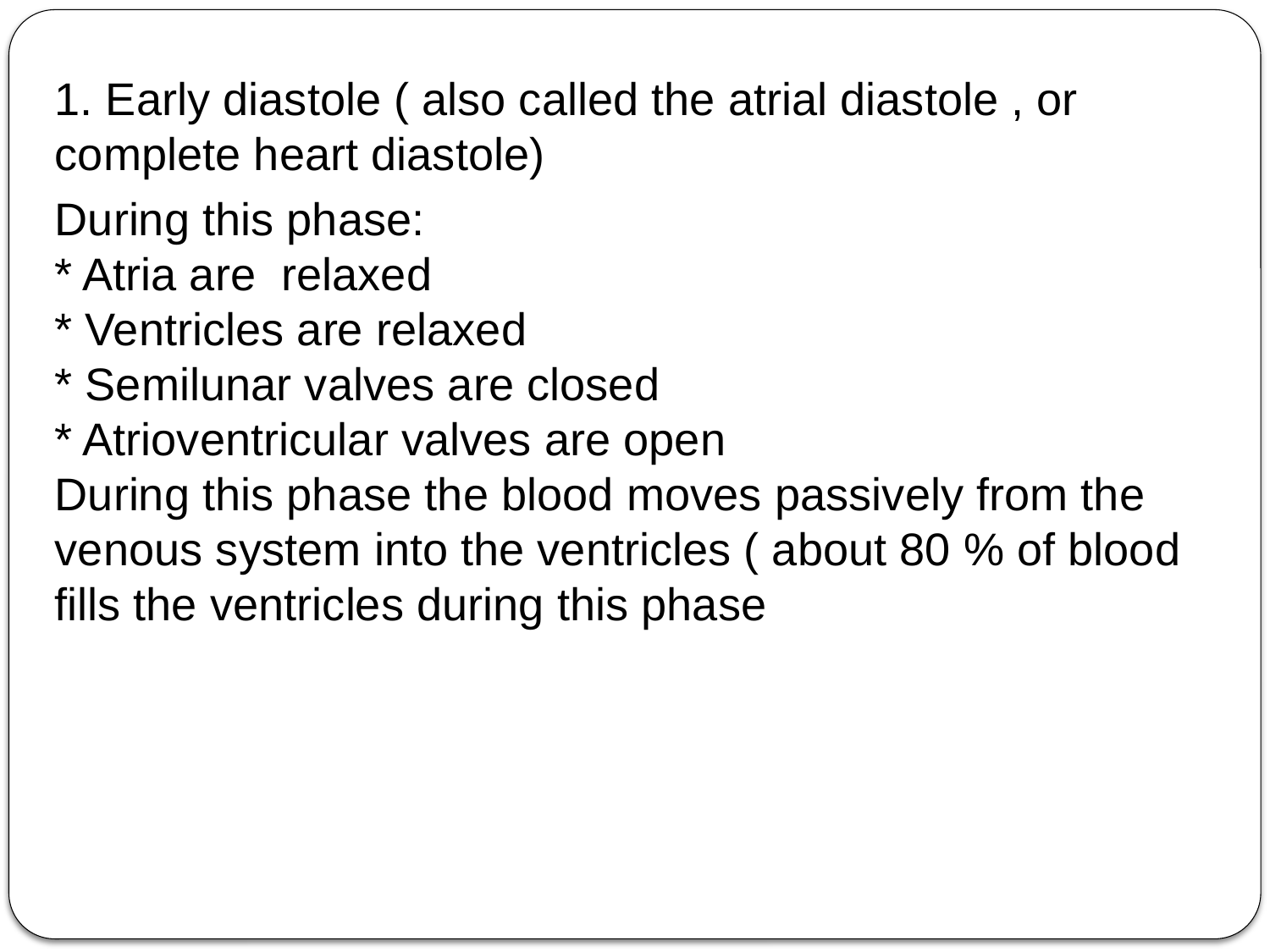

1. Early diastole ( also called the atrial diastole , or complete heart diastole)
During this phase:
* Atria are  relaxed
* Ventricles are relaxed
* Semilunar valves are closed
* Atrioventricular valves are open
During this phase the blood moves passively from the venous system into the ventricles ( about 80 % of blood fills the ventricles during this phase